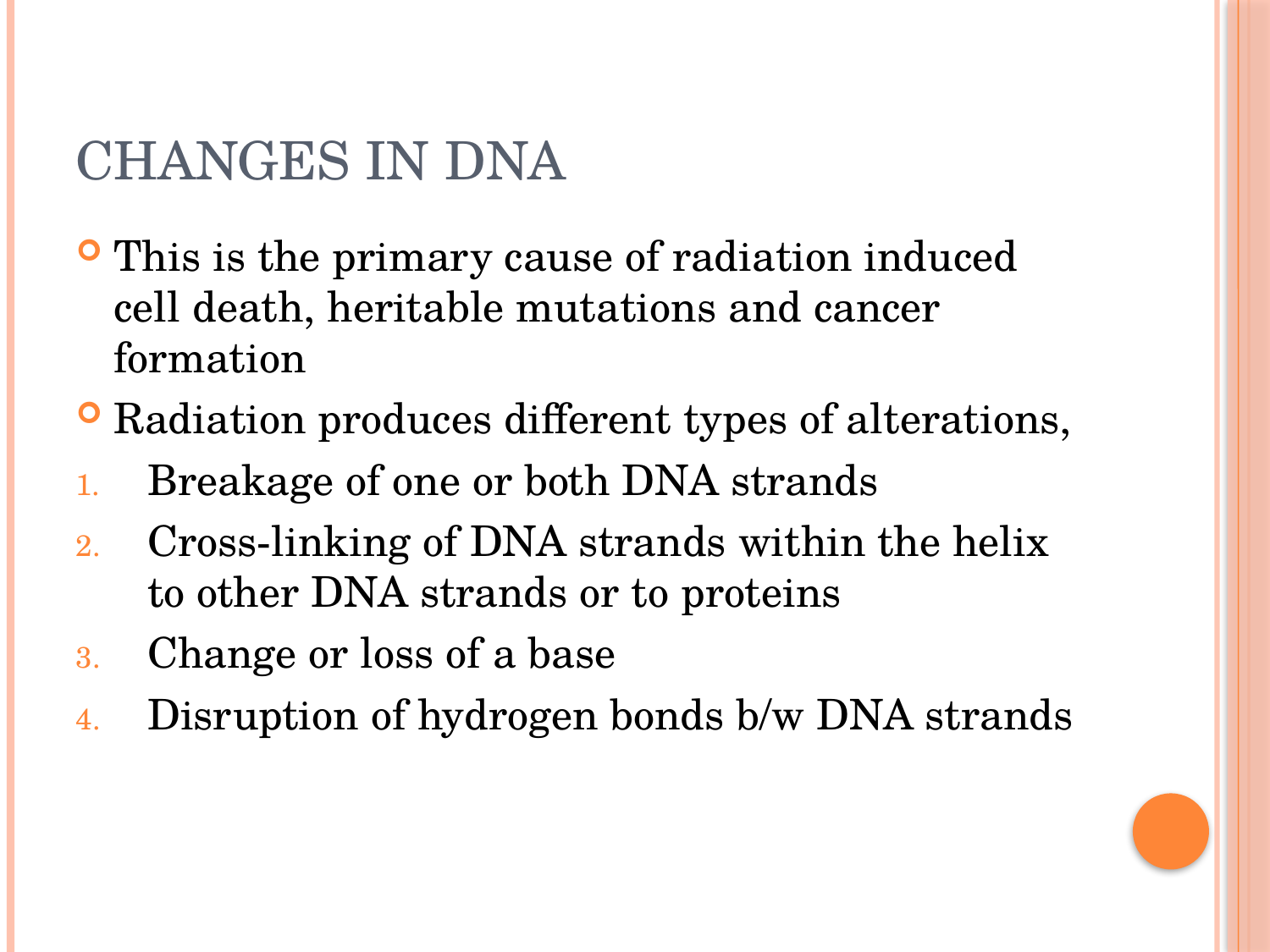

# Changes in DNA
This is the primary cause of radiation induced cell death, heritable mutations and cancer formation
Radiation produces different types of alterations,
Breakage of one or both DNA strands
Cross-linking of DNA strands within the helix to other DNA strands or to proteins
Change or loss of a base
Disruption of hydrogen bonds b/w DNA strands